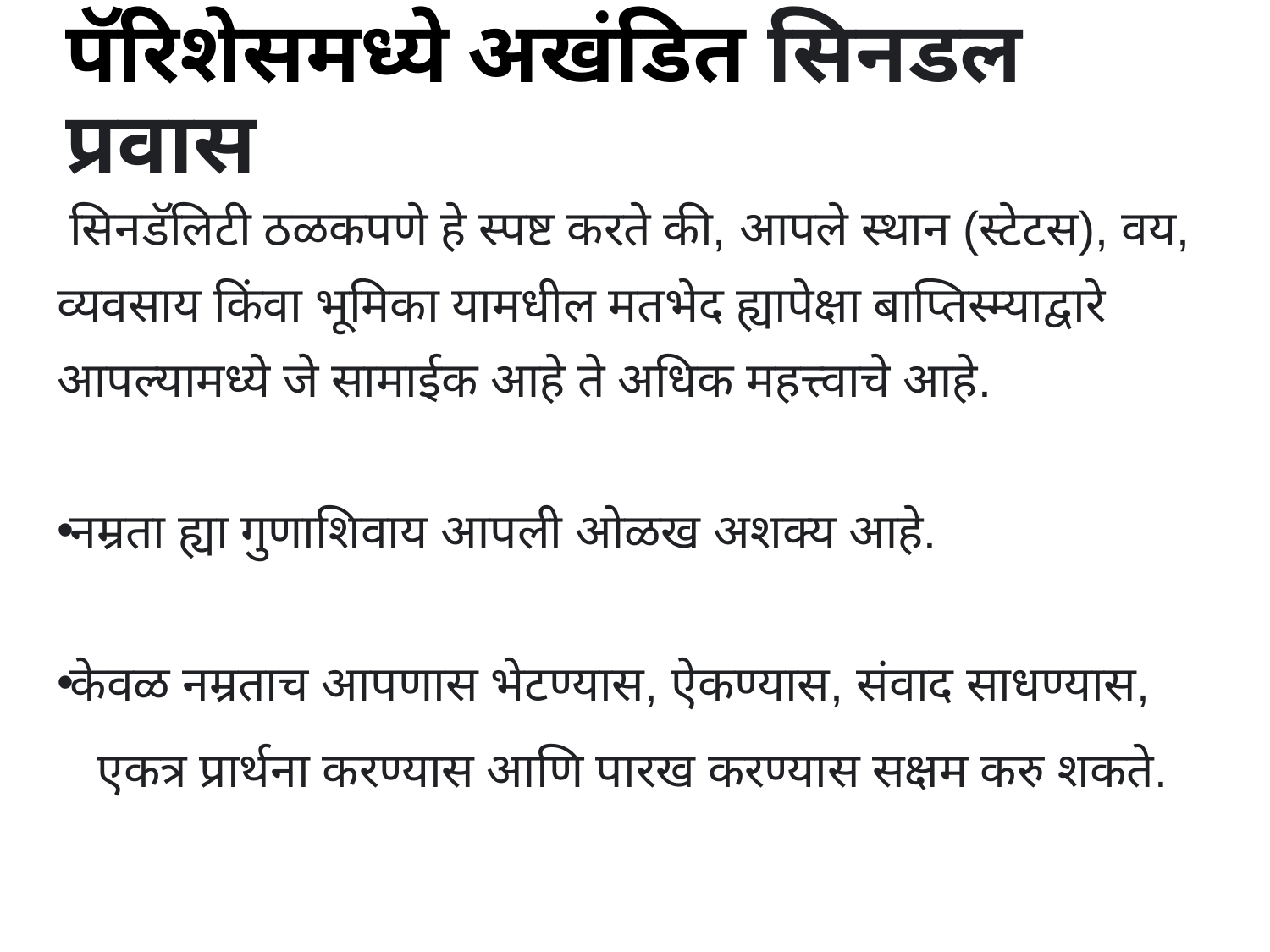

# पॅरिशेसमध्ये अखंडित सिनडल प्रवास
 सिनडॅलिटी ठळकपणे हे स्पष्ट करते की, आपले स्थान (स्टेटस), वय,
व्यवसाय किंवा भूमिका यामधील मतभेद ह्यापेक्षा बाप्तिस्म्याद्वारे
आपल्यामध्ये जे सामाईक आहे ते अधिक महत्त्वाचे आहे.

नम्रता ह्या गुणाशिवाय आपली ओळख अशक्य आहे.

केवळ नम्रताच आपणास भेटण्यास, ऐकण्यास, संवाद साधण्यास,
   एकत्र प्रार्थना करण्यास आणि पारख करण्यास सक्षम करु शकते.